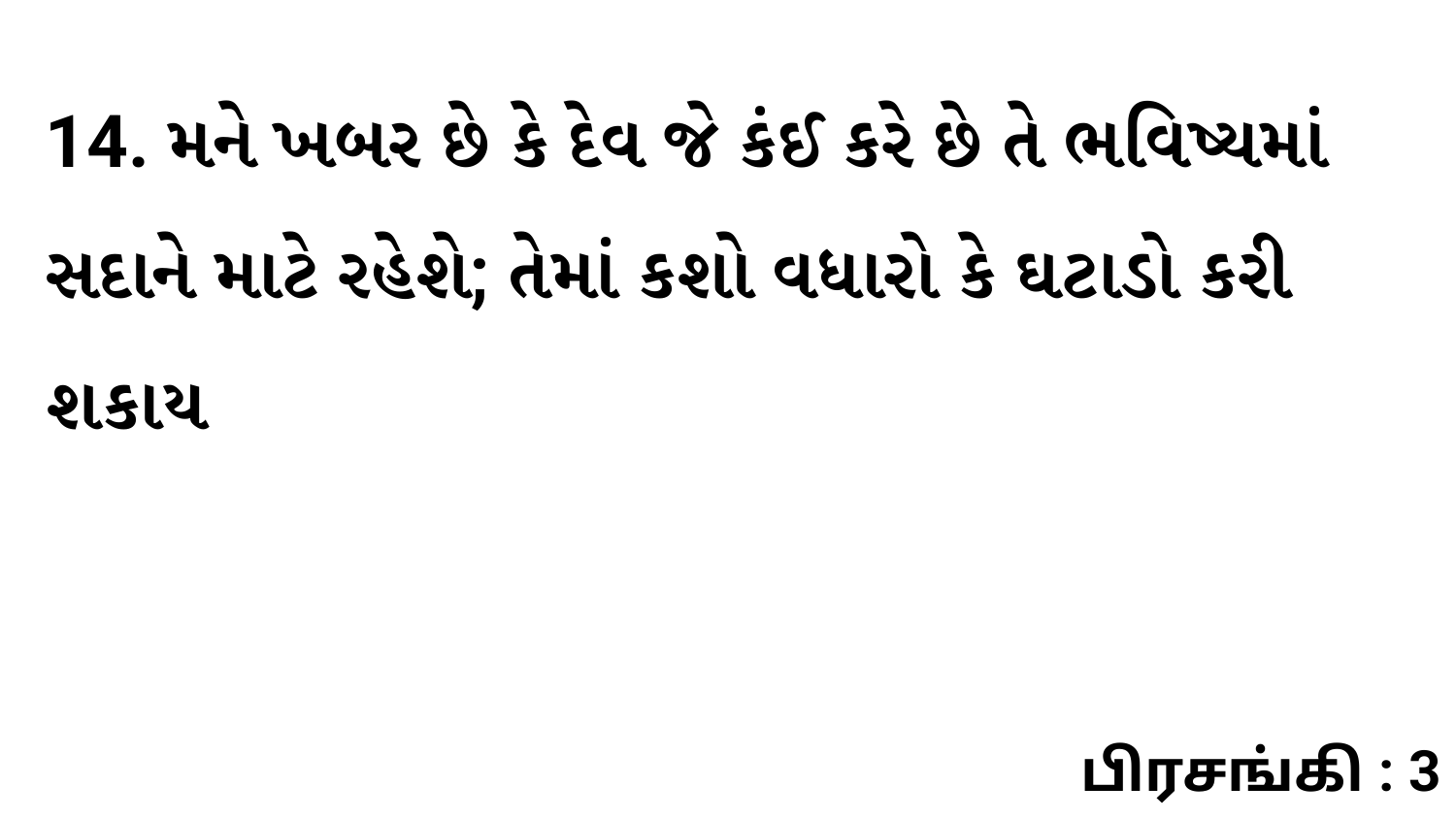

14. મને ખબર છે કે દેવ જે કંઈ કરે છે તે ભવિષ્યમાં સદાને માટે રહેશે; તેમાં કશો વધારો કે ઘટાડો કરી શકાય
பிரசங்கி : 3